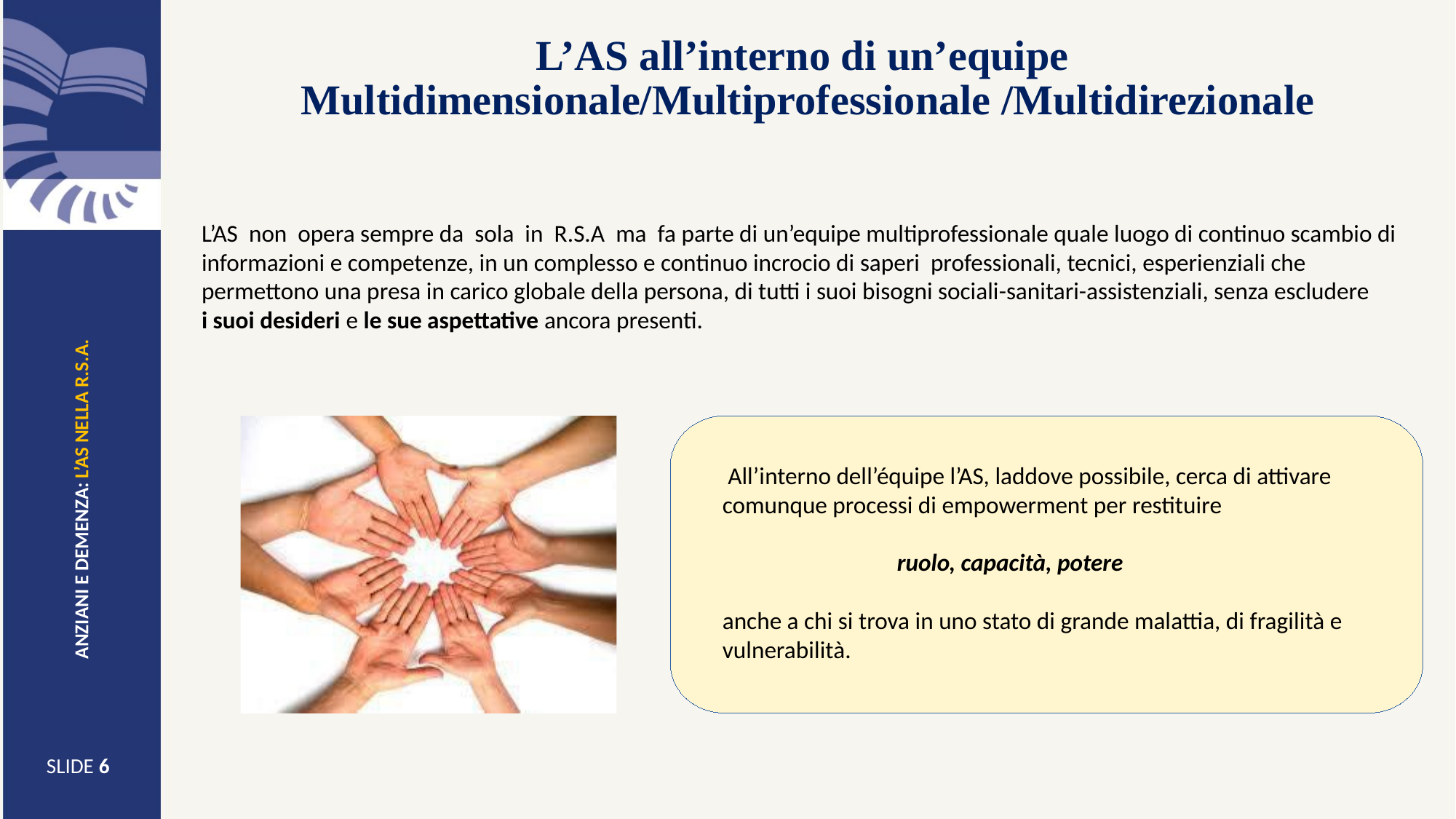

L’AS all’interno di un’equipe
Multidimensionale/Multiprofessionale /Multidirezionale
L’AS  non  opera sempre da  sola  in  R.S.A  ma  fa parte di un’equipe multiprofessionale quale luogo di continuo scambio di informazioni e competenze, in un complesso e continuo incrocio di saperi  professionali, tecnici, esperienziali che permettono una presa in carico globale della persona, di tutti i suoi bisogni sociali-sanitari-assistenziali, senza escludere
i suoi desideri e le sue aspettative ancora presenti.

 All’interno dell’équipe l’AS, laddove possibile, cerca di attivare comunque processi di empowerment per restituire
                                ruolo, capacità, potere

anche a chi si trova in uno stato di grande malattia, di fragilità e vulnerabilità.
anziani e demenza: l’as nella r.s.a.
SLIDE 6